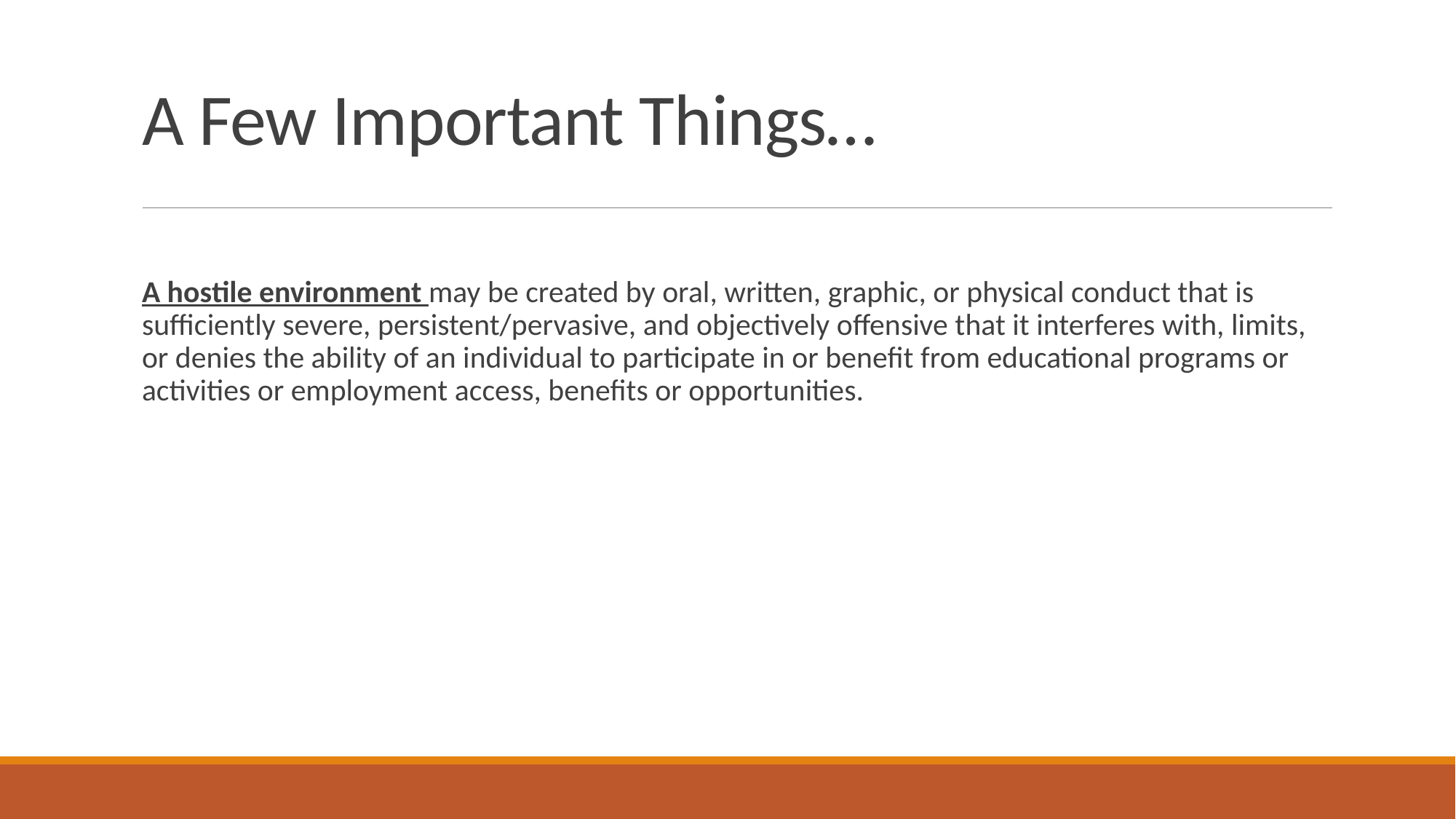

# A Few Important Things…

A hostile environment may be created by oral, written, graphic, or physical conduct that is sufficiently severe, persistent/pervasive, and objectively offensive that it interferes with, limits, or denies the ability of an individual to participate in or benefit from educational programs or activities or employment access, benefits or opportunities.